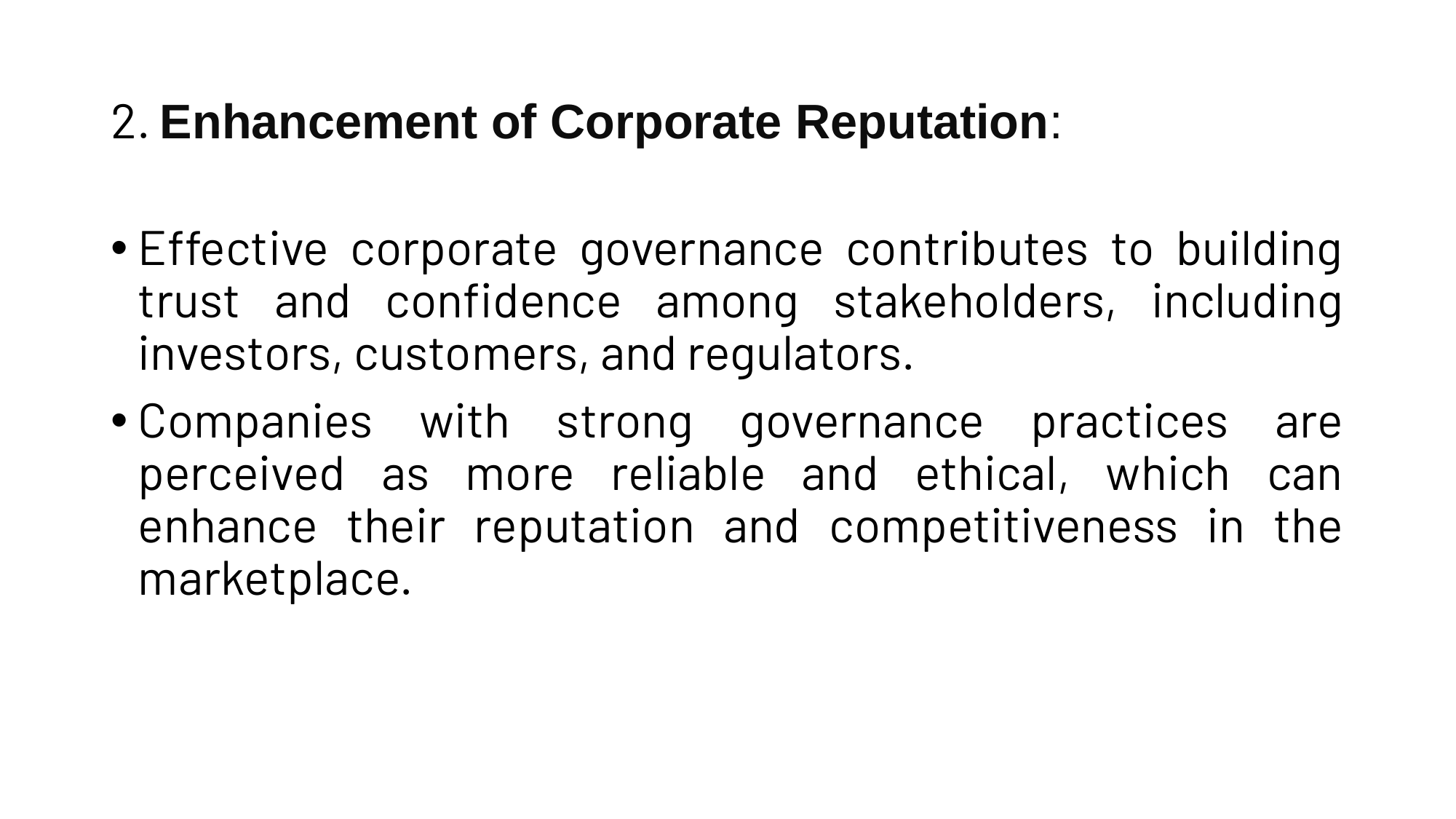

# 2. Enhancement of Corporate Reputation:
Effective corporate governance contributes to building trust and confidence among stakeholders, including investors, customers, and regulators.
Companies with strong governance practices are perceived as more reliable and ethical, which can enhance their reputation and competitiveness in the marketplace.